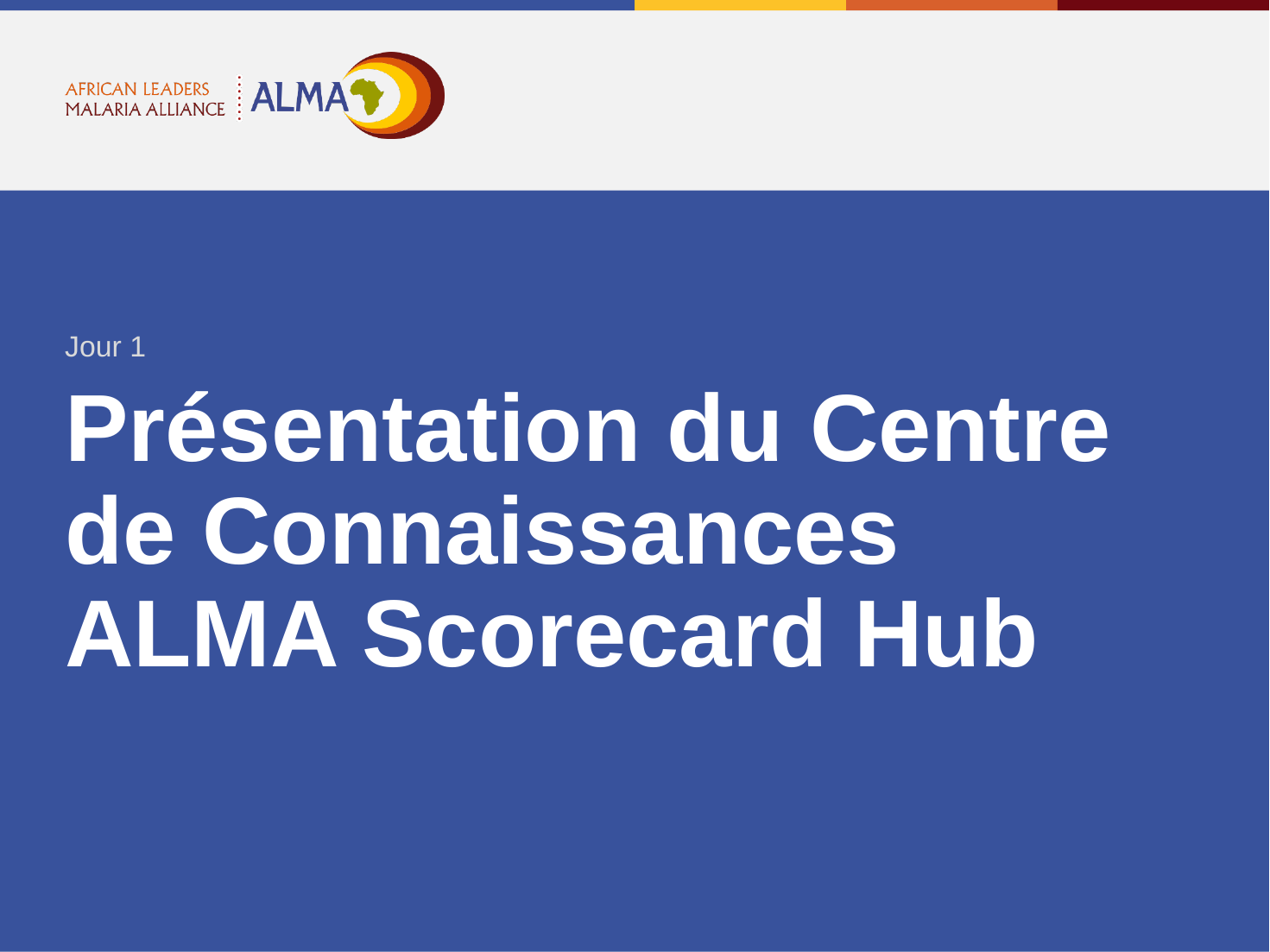

Jour 1
Présentation du Centre de Connaissances ALMA Scorecard Hub